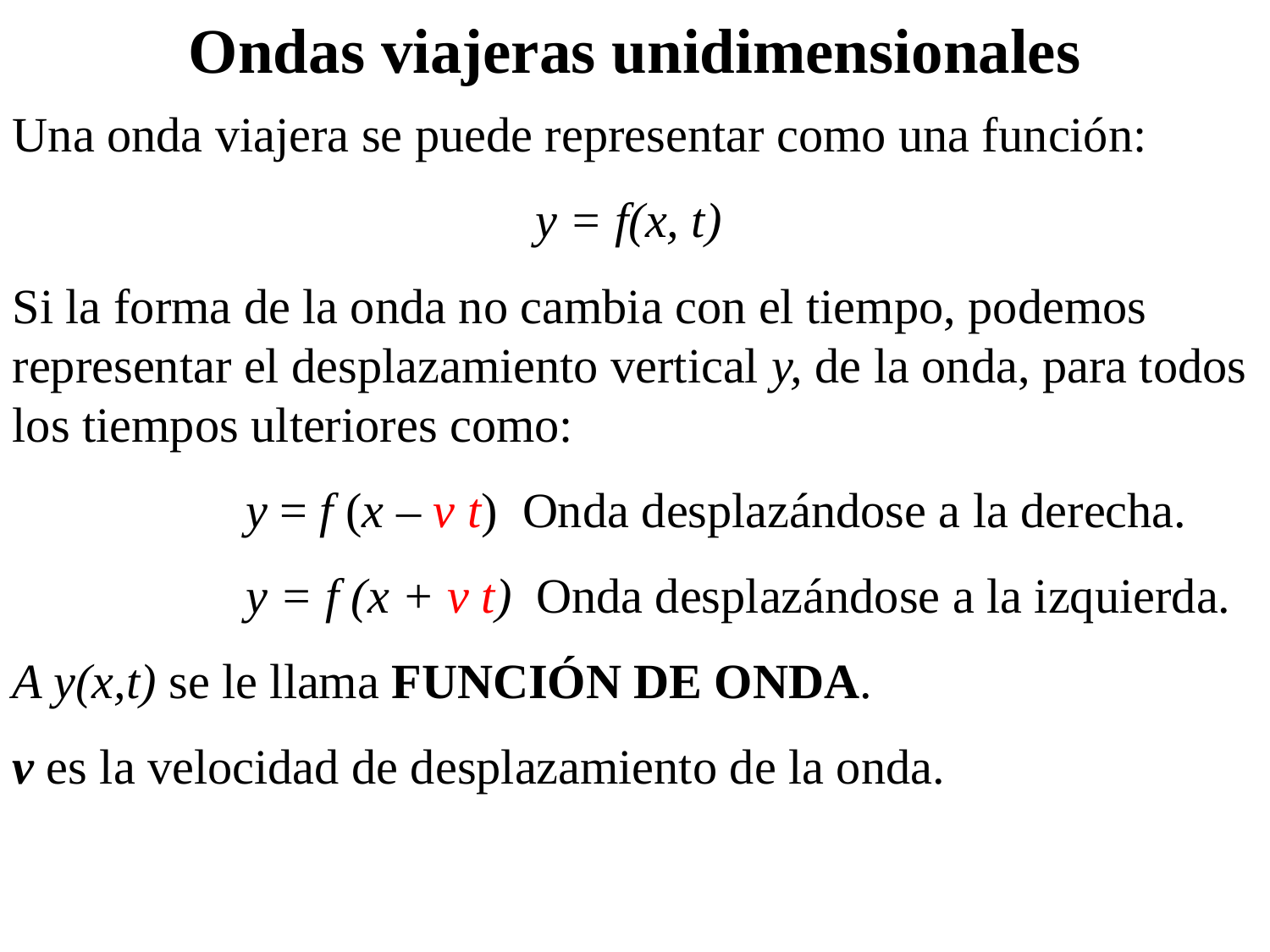

Ondas viajeras unidimensionales
Una onda viajera se puede representar como una función:
y = f(x, t)
Si la forma de la onda no cambia con el tiempo, podemos representar el desplazamiento vertical y, de la onda, para todos los tiempos ulteriores como:
                   y = f (x – v t)  Onda desplazándose a la derecha.
                   y = f (x + v t)  Onda desplazándose a la izquierda.
A y(x,t) se le llama FUNCIÓN DE ONDA.
v es la velocidad de desplazamiento de la onda.